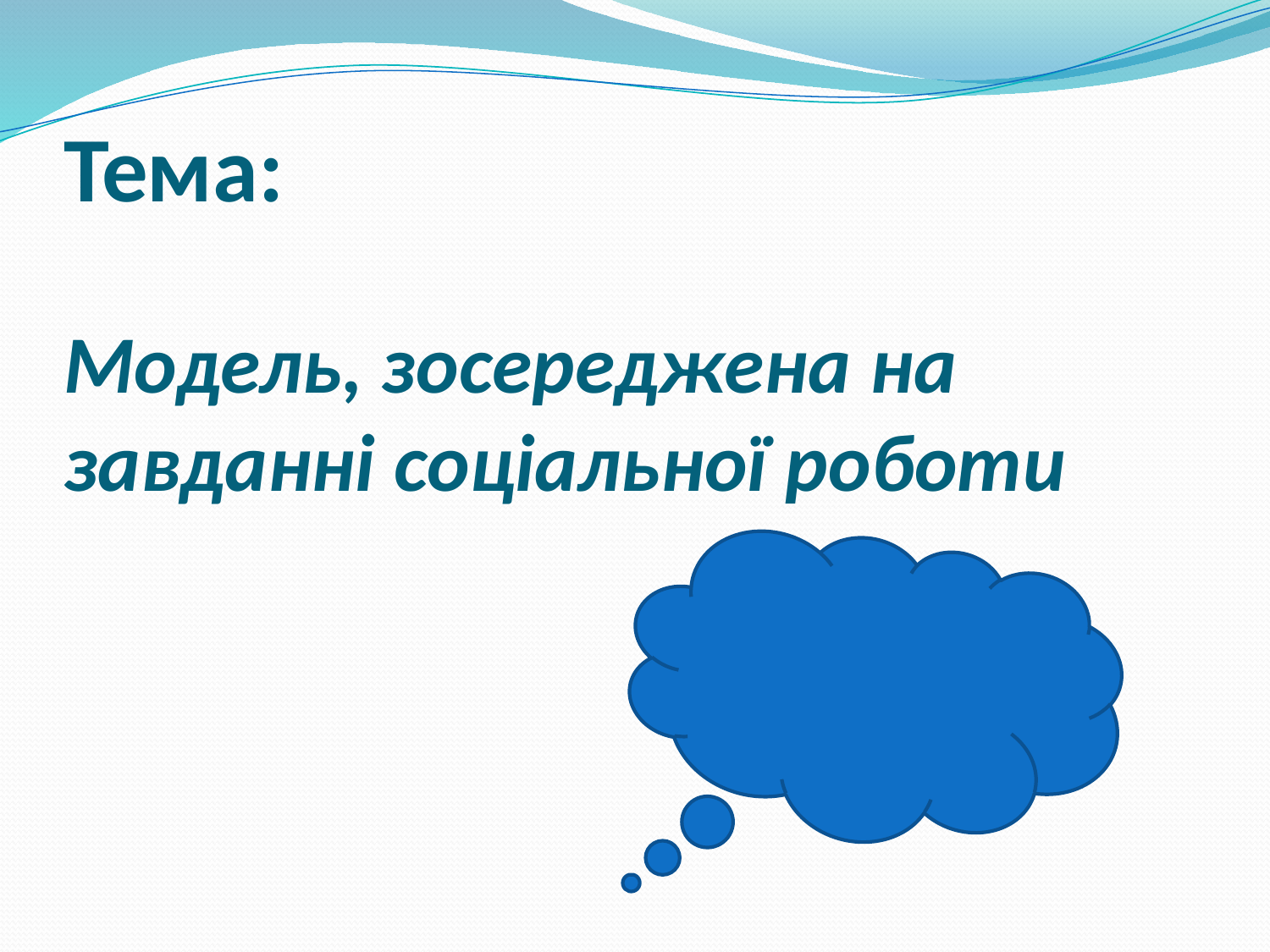

# Тема: Модель, зосереджена на завданні соціальної роботи